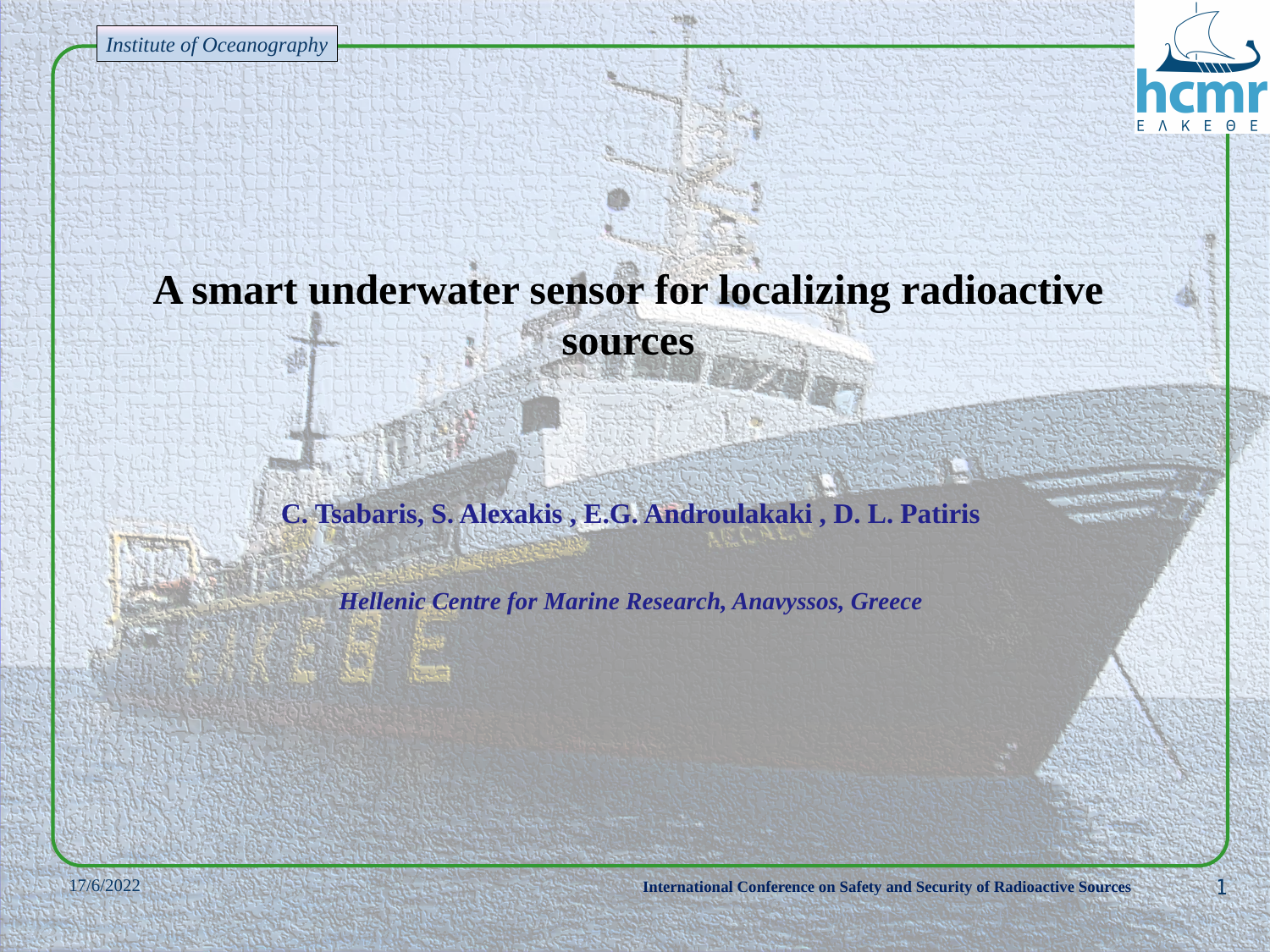

# A smart underwater sensor for localizing radioactive sources

C. Tsabaris, S. Alexakis , E.G. Androulakaki , D. L. Patiris

Hellenic Centre for Marine Research, Anavyssos, Greece

17/6/2022
1
International Conference on Safety and Security of Radioactive Sources